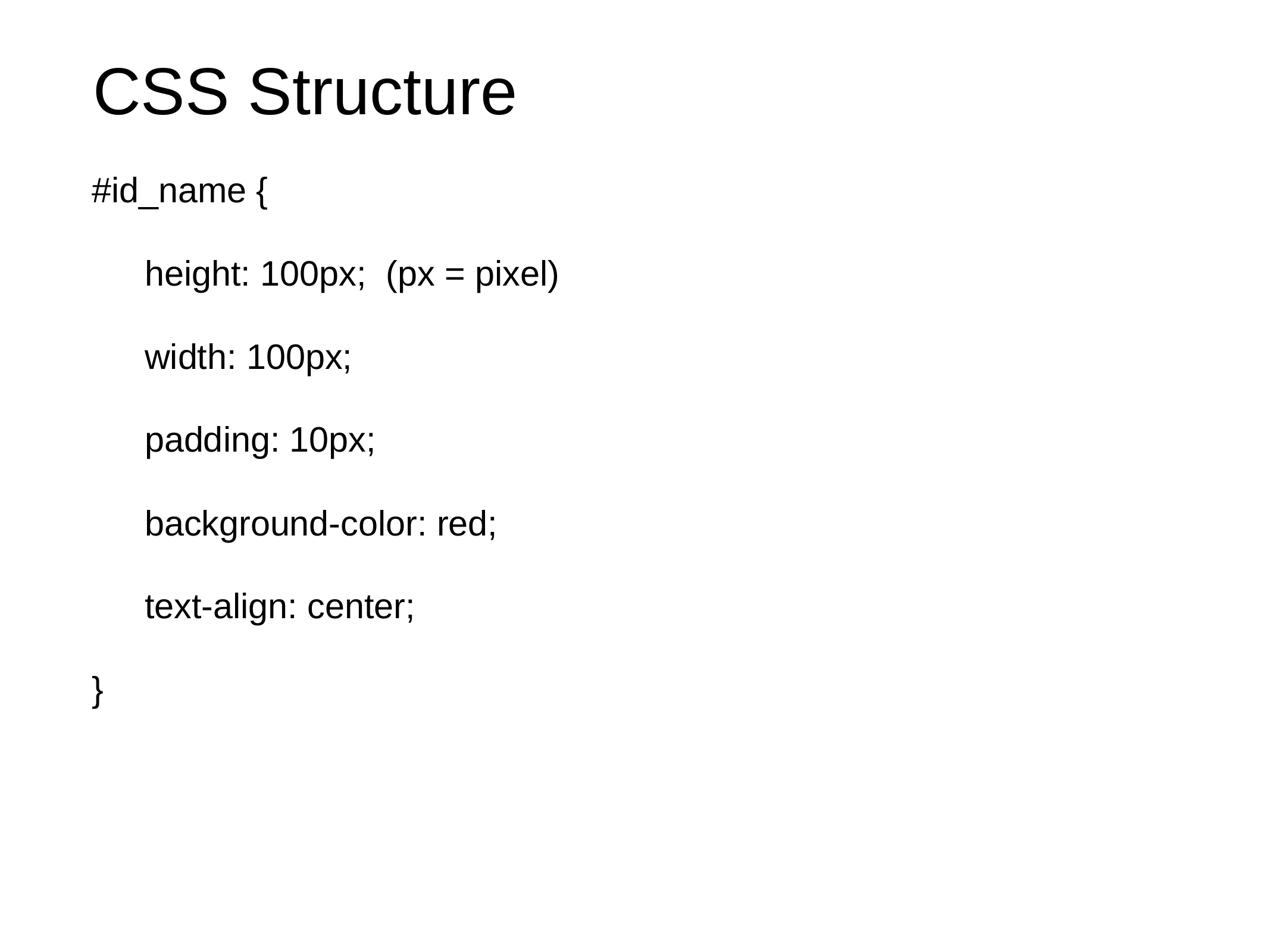

# CSS Structure
#id_name {
height: 100px;  (px = pixel)
width: 100px;
padding: 10px;
background-color: red;
text-align: center;
}